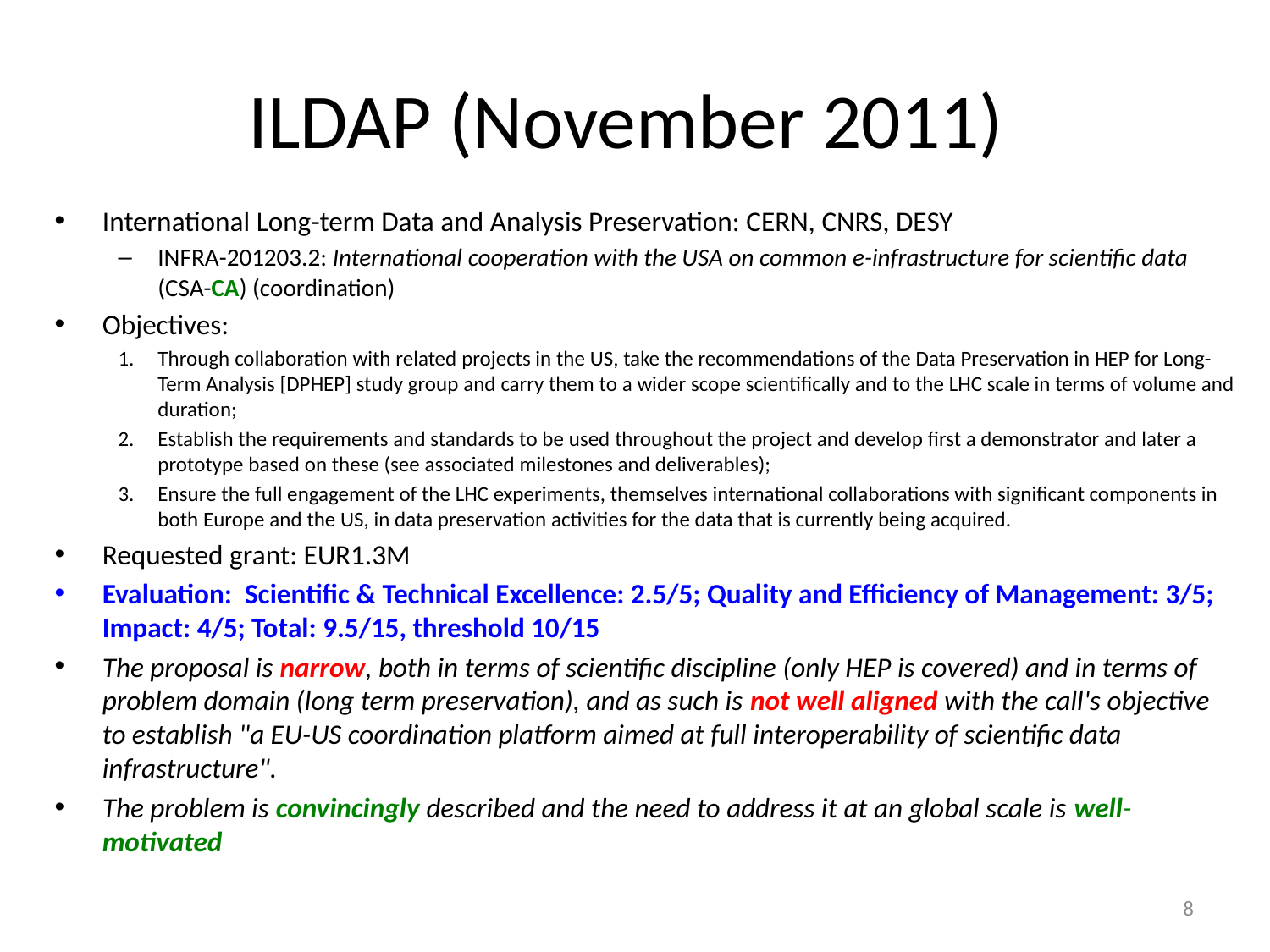

# ILDAP (November 2011)
International Long-term Data and Analysis Preservation: CERN, CNRS, DESY
INFRA-201203.2: International cooperation with the USA on common e-infrastructure for scientific data (CSA-CA) (coordination)
Objectives:
Through collaboration with related projects in the US, take the recommendations of the Data Preservation in HEP for Long-Term Analysis [DPHEP] study group and carry them to a wider scope scientifically and to the LHC scale in terms of volume and duration;
Establish the requirements and standards to be used throughout the project and develop first a demonstrator and later a prototype based on these (see associated milestones and deliverables);
Ensure the full engagement of the LHC experiments, themselves international collaborations with significant components in both Europe and the US, in data preservation activities for the data that is currently being acquired.
Requested grant: EUR1.3M
Evaluation:  Scientific & Technical Excellence: 2.5/5; Quality and Efficiency of Management: 3/5;  Impact: 4/5; Total: 9.5/15, threshold 10/15
The proposal is narrow, both in terms of scientific discipline (only HEP is covered) and in terms of problem domain (long term preservation), and as such is not well aligned with the call's objective to establish "a EU-US coordination platform aimed at full interoperability of scientific data infrastructure".
The problem is convincingly described and the need to address it at an global scale is well-motivated

8